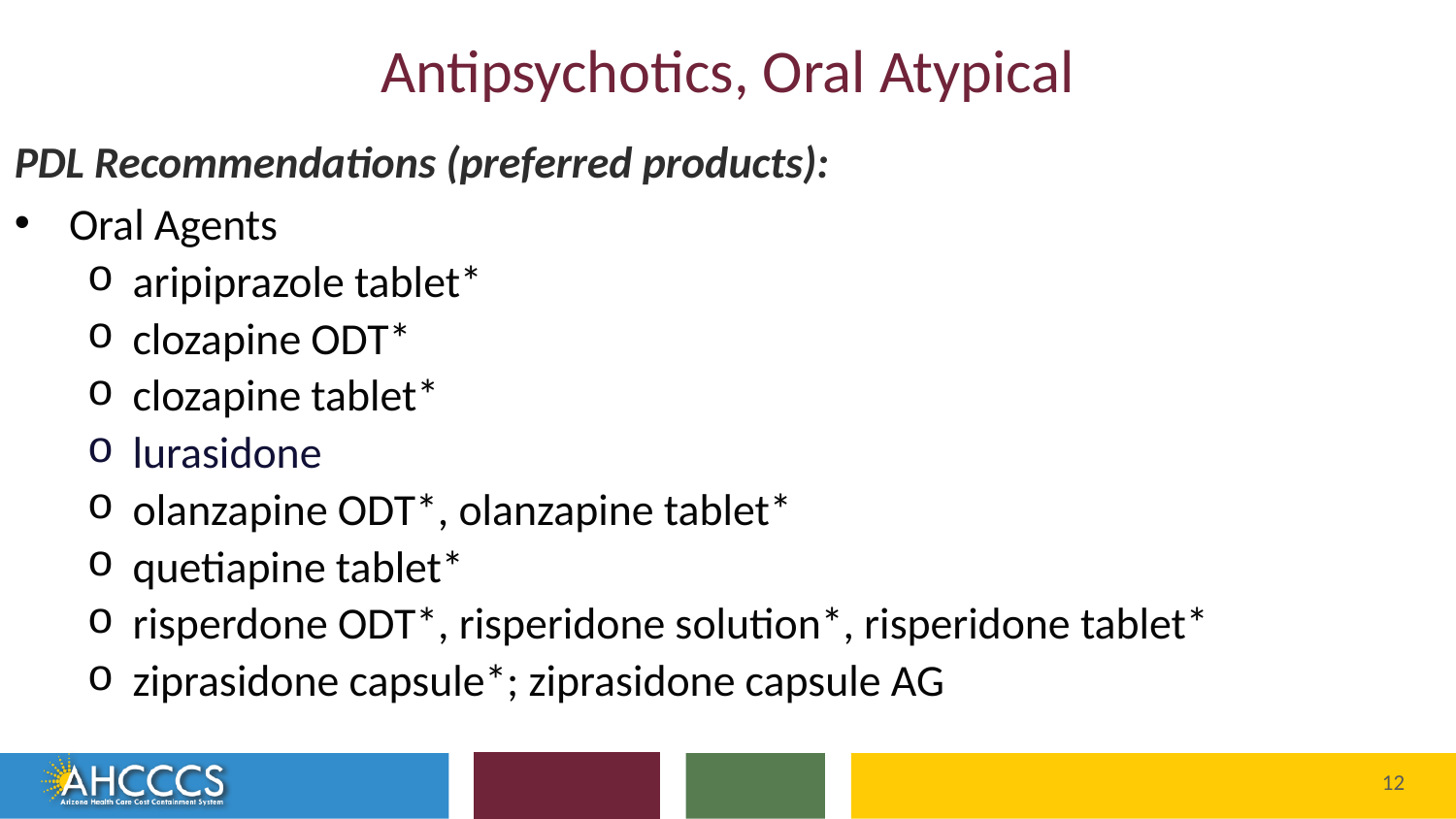

# Antipsychotics, Oral Atypical
PDL Recommendations (preferred products):
Oral Agents
aripiprazole tablet*
clozapine ODT*
clozapine tablet*
lurasidone
olanzapine ODT*, olanzapine tablet*
quetiapine tablet*
risperdone ODT*, risperidone solution*, risperidone tablet*
ziprasidone capsule*; ziprasidone capsule AG